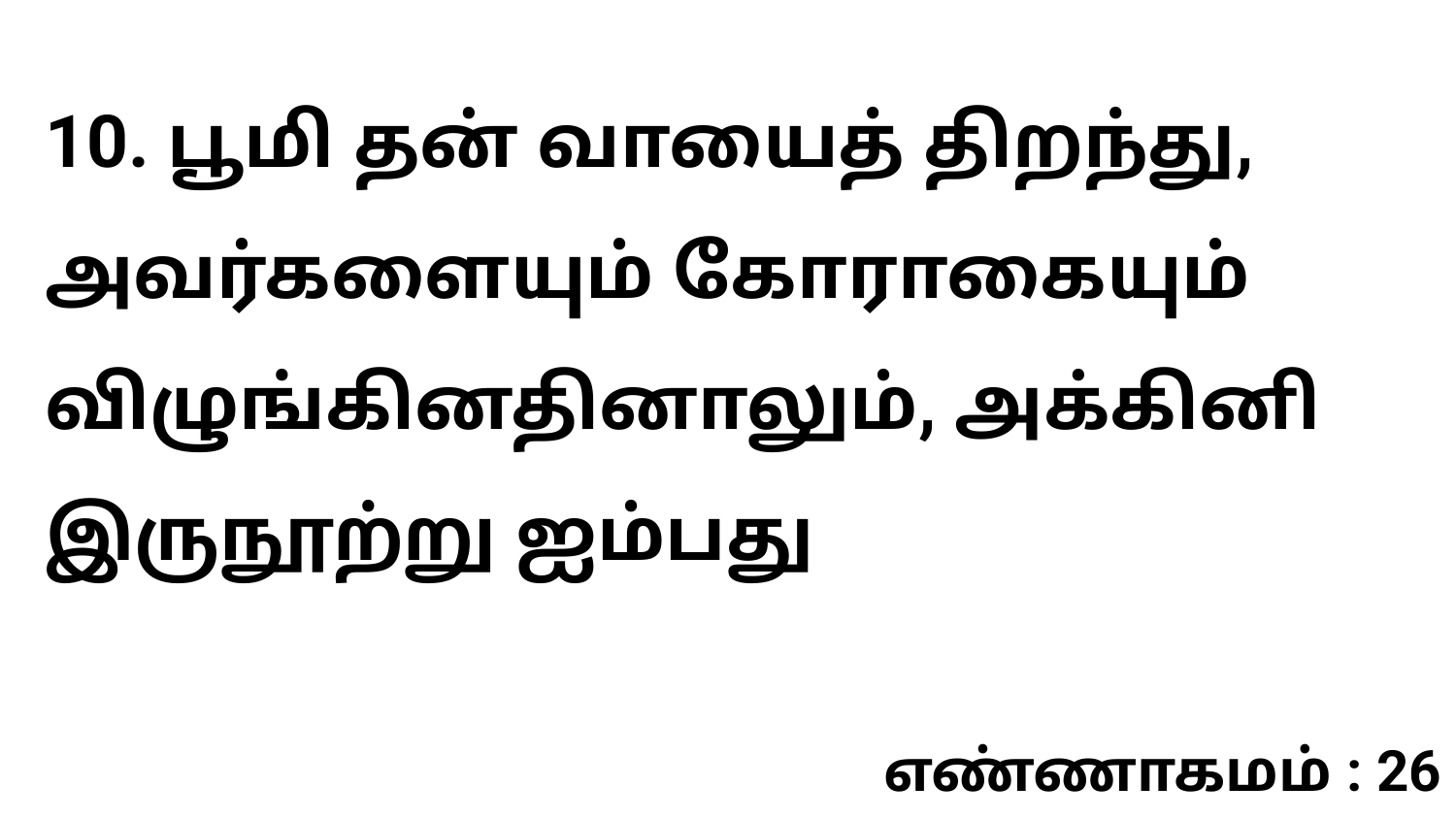

10. பூமி தன் வாயைத் திறந்து, அவர்களையும் கோராகையும் விழுங்கினதினாலும், அக்கினி இருநூற்று ஐம்பது
எண்ணாகமம் : 26